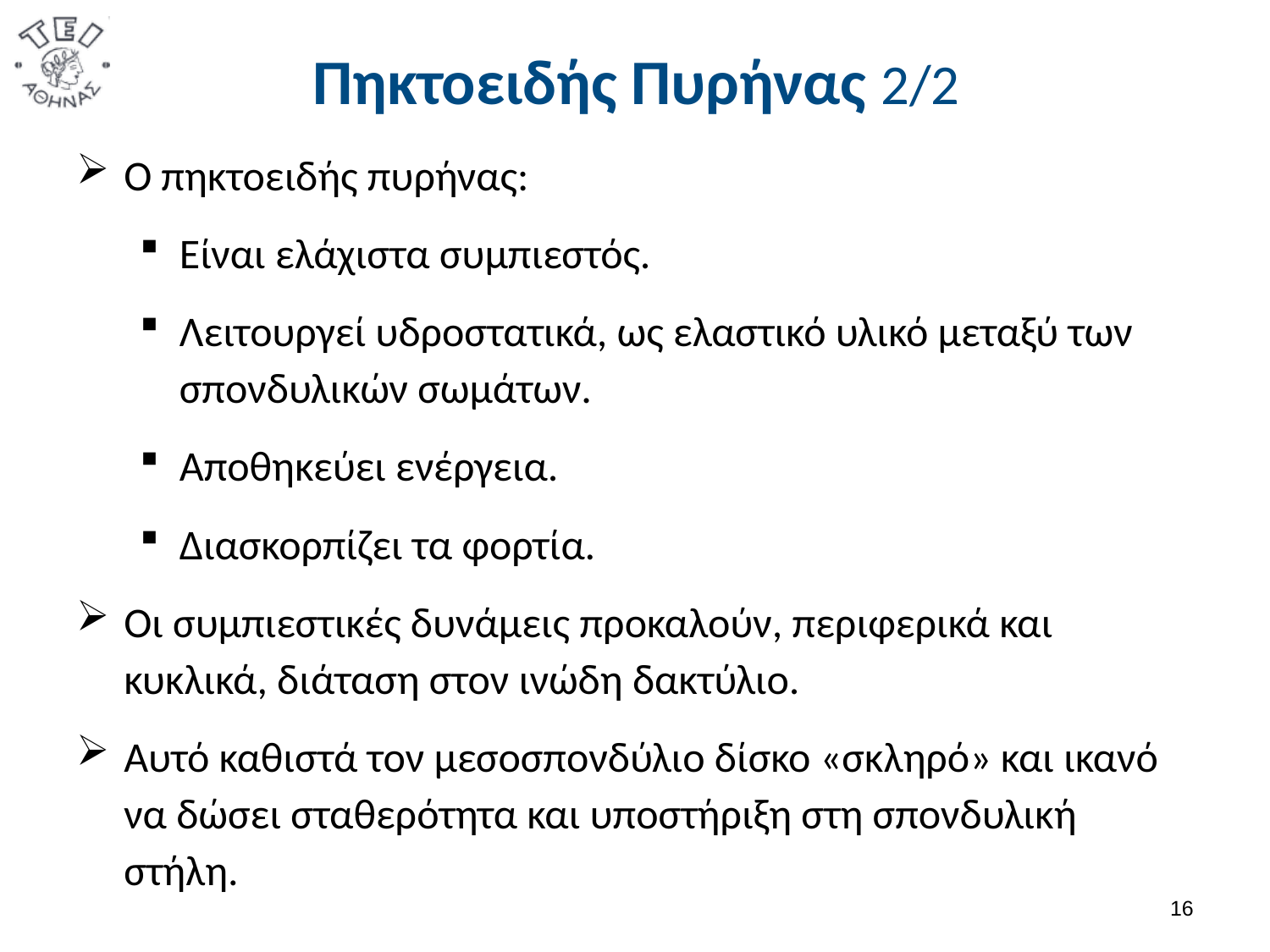

# Πηκτοειδής Πυρήνας 2/2
Ο πηκτοειδής πυρήνας:
Είναι ελάχιστα συμπιεστός.
Λειτουργεί υδροστατικά, ως ελαστικό υλικό μεταξύ των σπονδυλικών σωμάτων.
Αποθηκεύει ενέργεια.
Διασκορπίζει τα φορτία.
Οι συμπιεστικές δυνάμεις προκαλούν, περιφερικά και κυκλικά, διάταση στον ινώδη δακτύλιο.
Αυτό καθιστά τον μεσοσπονδύλιο δίσκο «σκληρό» και ικανό να δώσει σταθερότητα και υποστήριξη στη σπονδυλική στήλη.

16